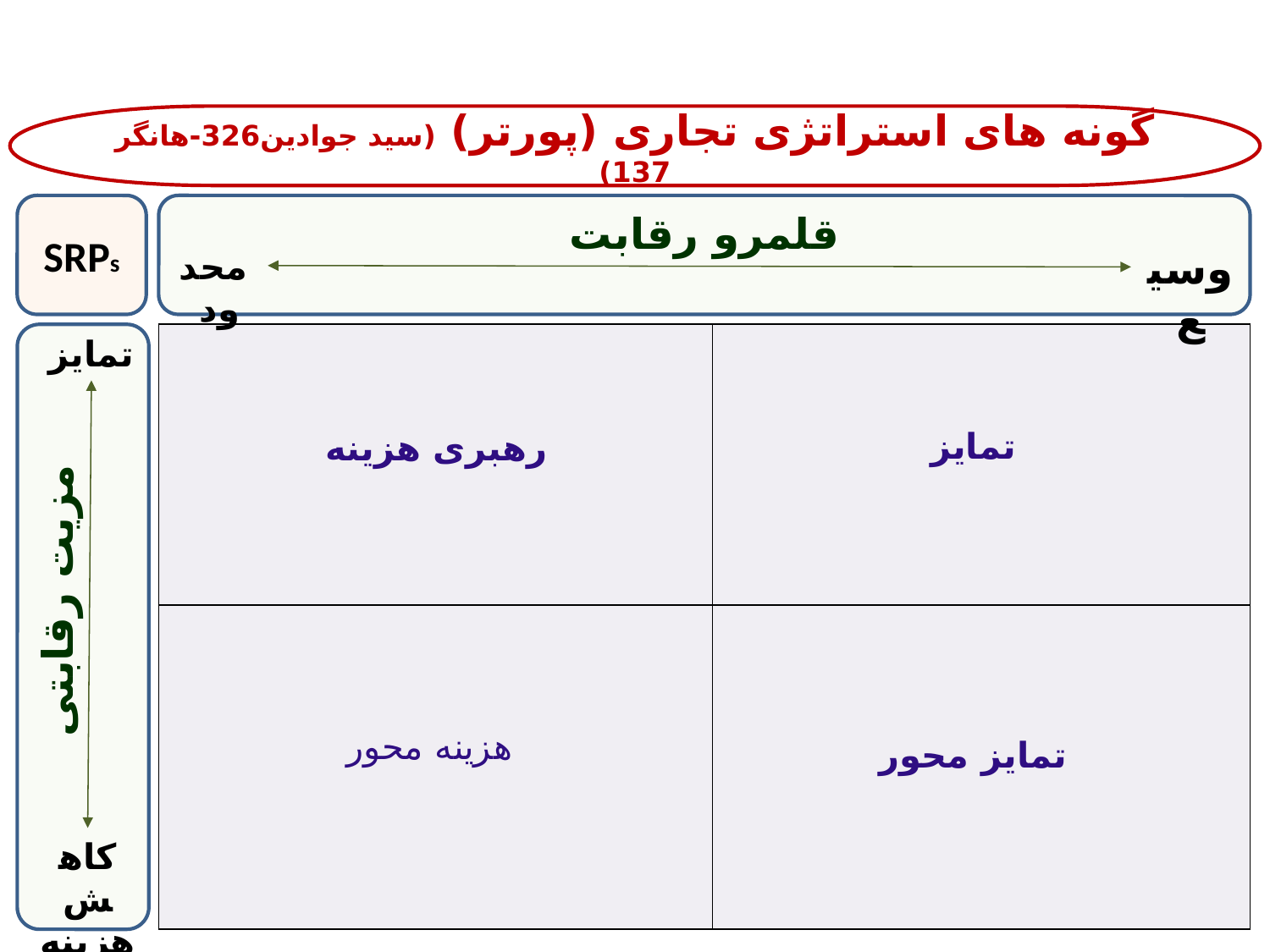

گونه های استراتژی تجاری (پورتر) (سید جوادین326-هانگر 137)
SRPs

قلمرو رقابت
وسیع
محدود
رهبری هزینه

تمایز

|  |  |
| --- | --- |
|  |  |
تمایز

مزیت رقابتی
هزینه محور

تمایز محور

کاهش هزینه